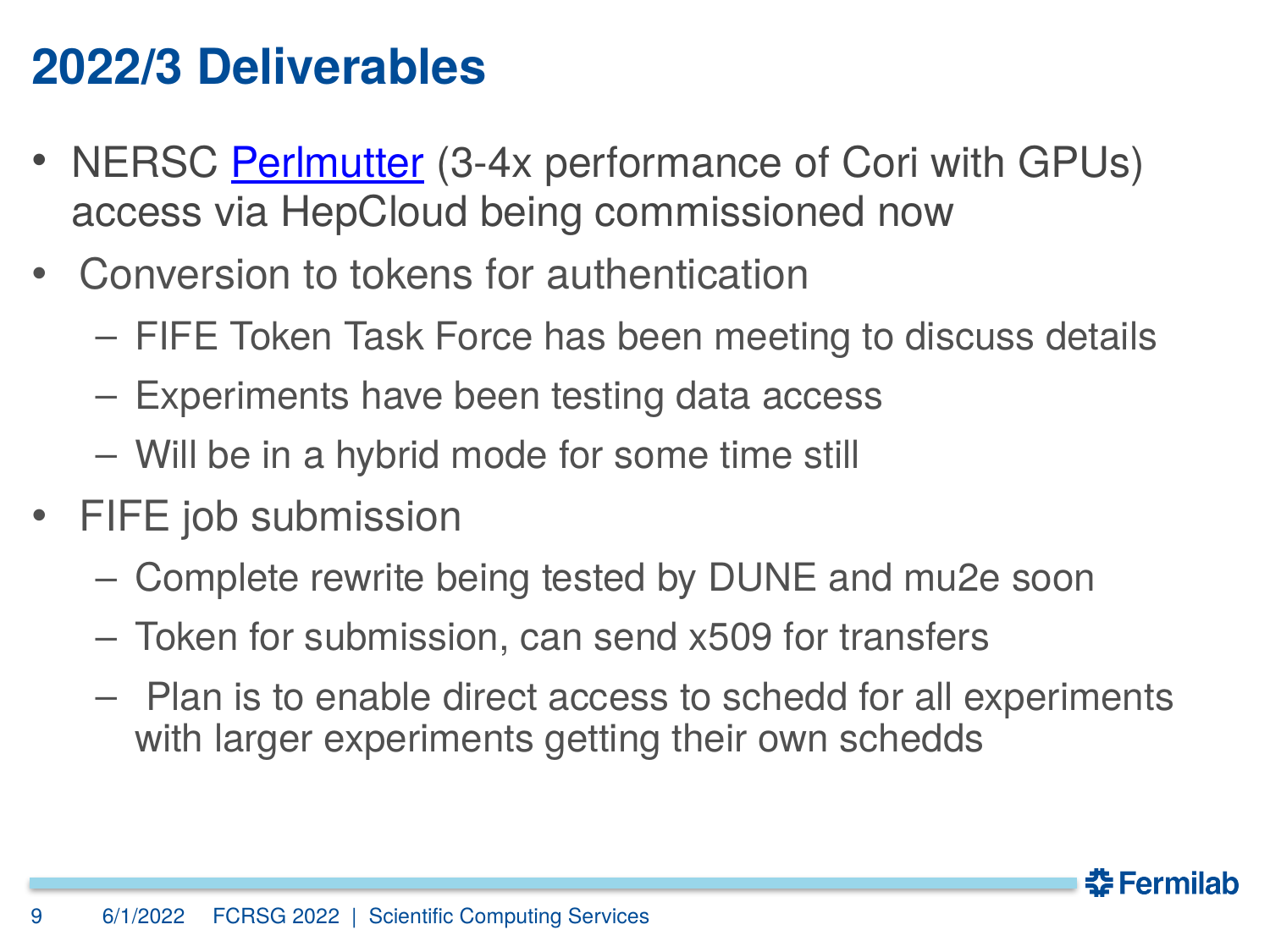

# 2022/3 Deliverables
NERSC Perlmutter (3-4x performance of Cori with GPUs) access via HepCloud being commissioned now
Conversion to tokens for authentication
FIFE Token Task Force has been meeting to discuss details
Experiments have been testing data access
Will be in a hybrid mode for some time still
FIFE job submission
Complete rewrite being tested by DUNE and mu2e soon
Token for submission, can send x509 for transfers
 Plan is to enable direct access to schedd for all experiments with larger experiments getting their own schedds

9
6/1/2022
FCRSG 2022  |  Scientific Computing Services